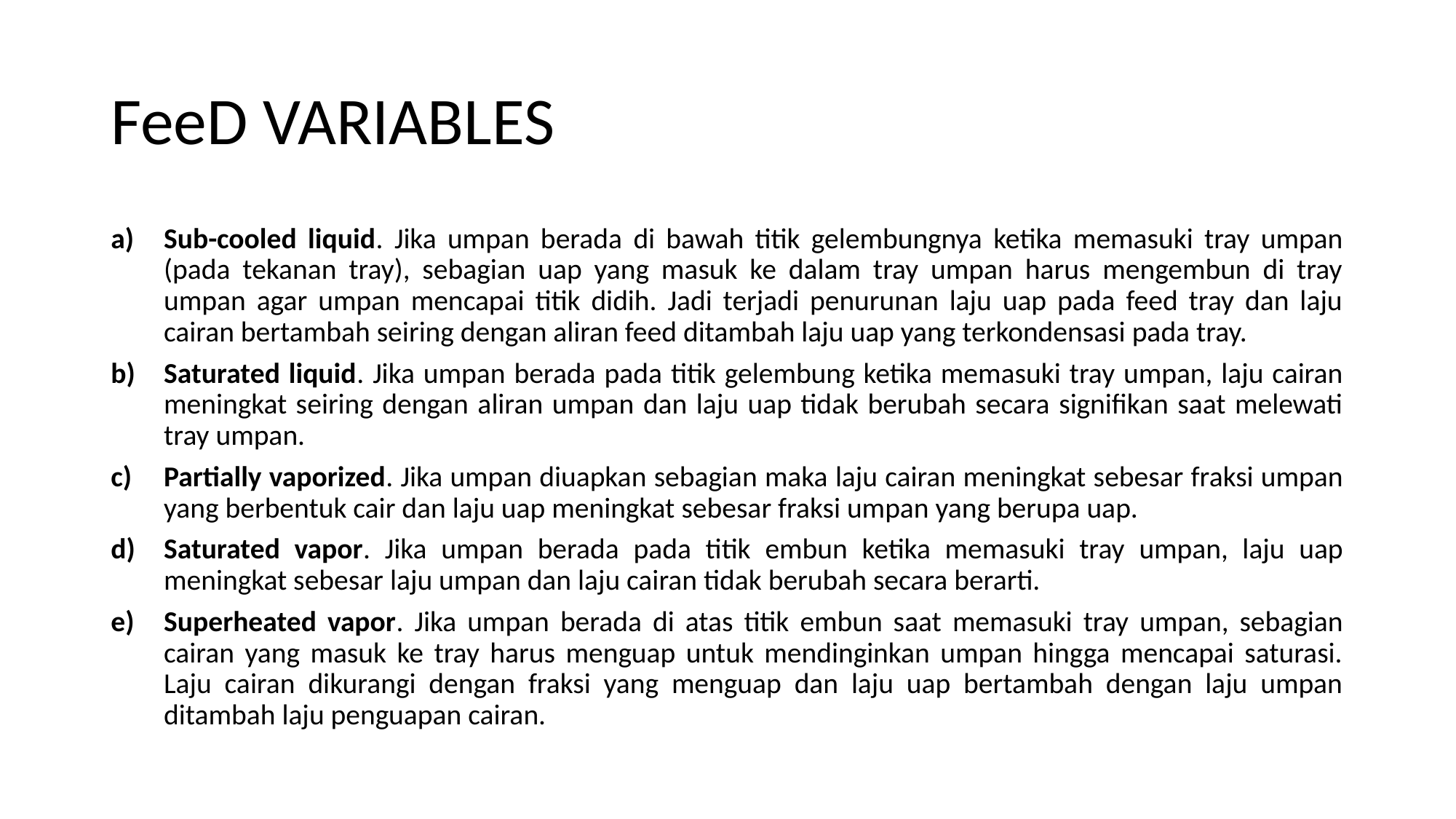

# FeeD VARIABLES
Sub-cooled liquid. Jika umpan berada di bawah titik gelembungnya ketika memasuki tray umpan (pada tekanan tray), sebagian uap yang masuk ke dalam tray umpan harus mengembun di tray umpan agar umpan mencapai titik didih. Jadi terjadi penurunan laju uap pada feed tray dan laju cairan bertambah seiring dengan aliran feed ditambah laju uap yang terkondensasi pada tray.
Saturated liquid. Jika umpan berada pada titik gelembung ketika memasuki tray umpan, laju cairan meningkat seiring dengan aliran umpan dan laju uap tidak berubah secara signifikan saat melewati tray umpan.
Partially vaporized. Jika umpan diuapkan sebagian maka laju cairan meningkat sebesar fraksi umpan yang berbentuk cair dan laju uap meningkat sebesar fraksi umpan yang berupa uap.
Saturated vapor. Jika umpan berada pada titik embun ketika memasuki tray umpan, laju uap meningkat sebesar laju umpan dan laju cairan tidak berubah secara berarti.
Superheated vapor. Jika umpan berada di atas titik embun saat memasuki tray umpan, sebagian cairan yang masuk ke tray harus menguap untuk mendinginkan umpan hingga mencapai saturasi. Laju cairan dikurangi dengan fraksi yang menguap dan laju uap bertambah dengan laju umpan ditambah laju penguapan cairan.